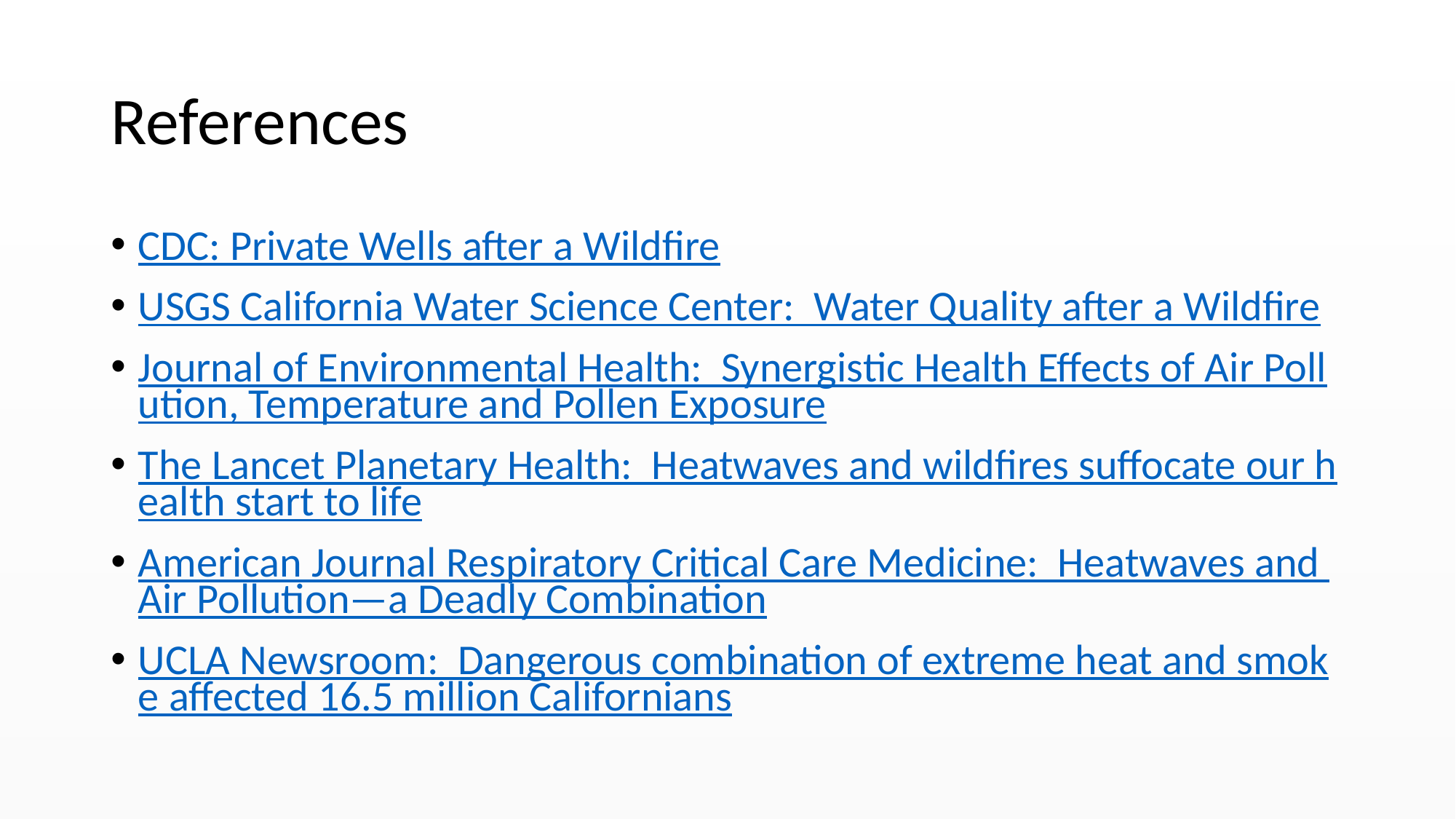

# References
CDC: Private Wells after a Wildfire
USGS California Water Science Center:  Water Quality after a Wildfire
Journal of Environmental Health:  Synergistic Health Effects of Air Pollution, Temperature and Pollen Exposure
The Lancet Planetary Health:  Heatwaves and wildfires suffocate our health start to life
American Journal Respiratory Critical Care Medicine:  Heatwaves and Air Pollution—a Deadly Combination
UCLA Newsroom:  Dangerous combination of extreme heat and smoke affected 16.5 million Californians